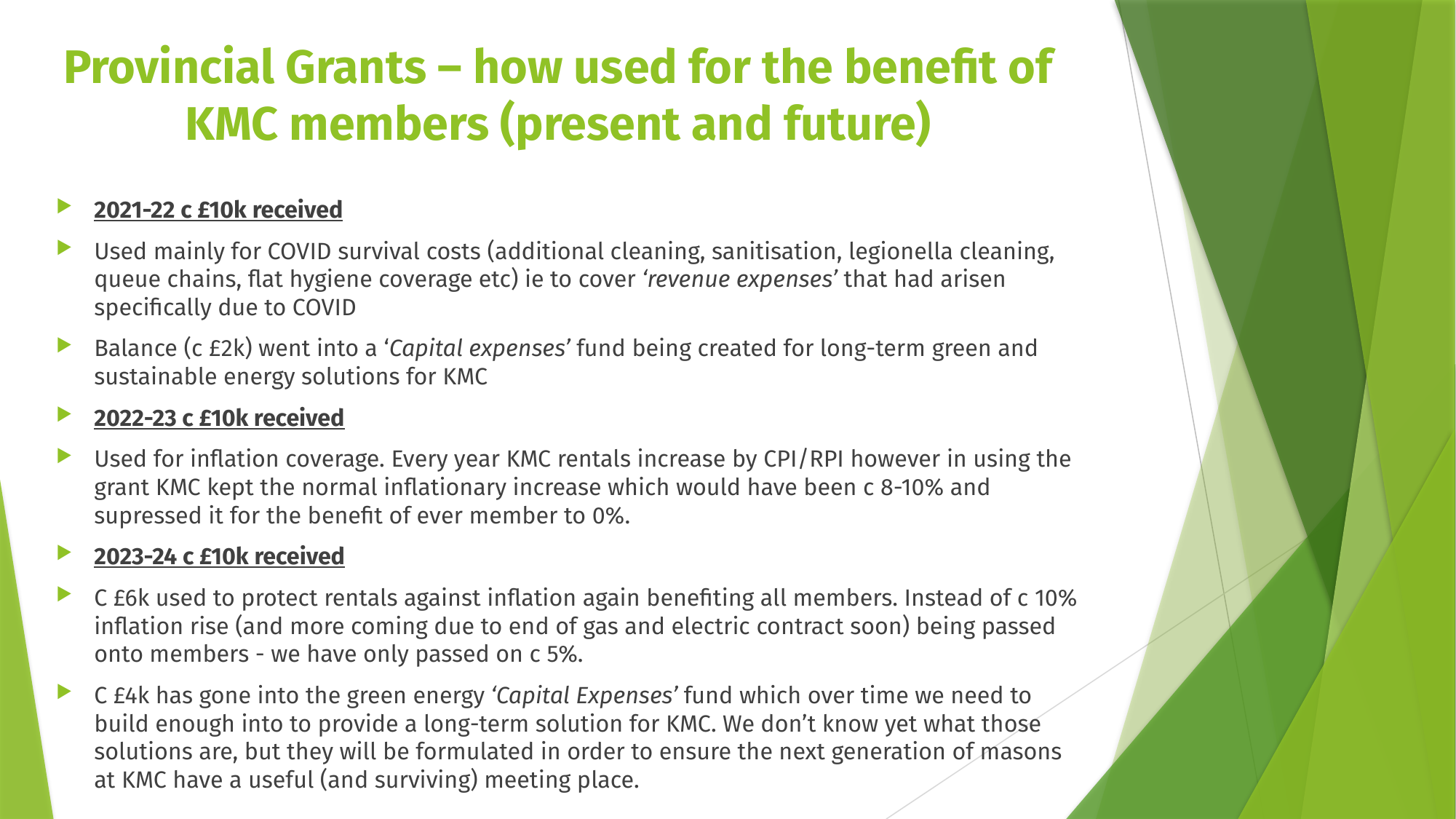

# Provincial Grants – how used for the benefit of KMC members (present and future)
2021-22 c £10k received
Used mainly for COVID survival costs (additional cleaning, sanitisation, legionella cleaning, queue chains, flat hygiene coverage etc) ie to cover ‘revenue expenses’ that had arisen specifically due to COVID
Balance (c £2k) went into a ‘Capital expenses’ fund being created for long-term green and sustainable energy solutions for KMC
2022-23 c £10k received
Used for inflation coverage. Every year KMC rentals increase by CPI/RPI however in using the grant KMC kept the normal inflationary increase which would have been c 8-10% and supressed it for the benefit of ever member to 0%.
2023-24 c £10k received
C £6k used to protect rentals against inflation again benefiting all members. Instead of c 10% inflation rise (and more coming due to end of gas and electric contract soon) being passed onto members - we have only passed on c 5%.
C £4k has gone into the green energy ‘Capital Expenses’ fund which over time we need to build enough into to provide a long-term solution for KMC. We don’t know yet what those solutions are, but they will be formulated in order to ensure the next generation of masons at KMC have a useful (and surviving) meeting place.